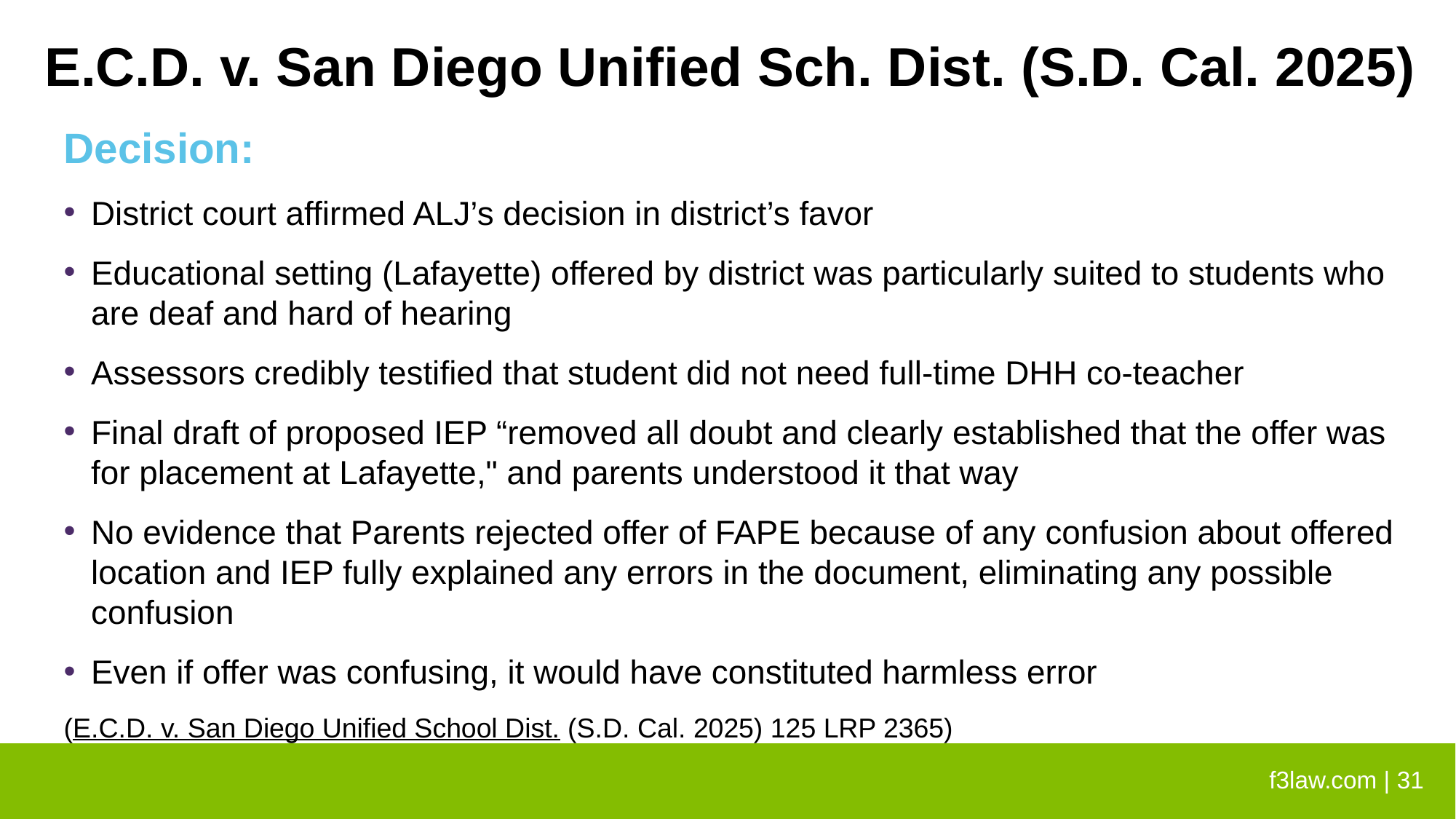

# E.C.D. v. San Diego Unified Sch. Dist. (S.D. Cal. 2025)
Decision:
District court affirmed ALJ’s decision in district’s favor
Educational setting (Lafayette) offered by district was particularly suited to students who are deaf and hard of hearing
Assessors credibly testified that student did not need full-time DHH co-teacher
Final draft of proposed IEP “removed all doubt and clearly established that the offer was for placement at Lafayette," and parents understood it that way
No evidence that Parents rejected offer of FAPE because of any confusion about offered location and IEP fully explained any errors in the document, eliminating any possible confusion
Even if offer was confusing, it would have constituted harmless error
(E.C.D. v. San Diego Unified School Dist. (S.D. Cal. 2025) 125 LRP 2365)

 f3law.com | 31